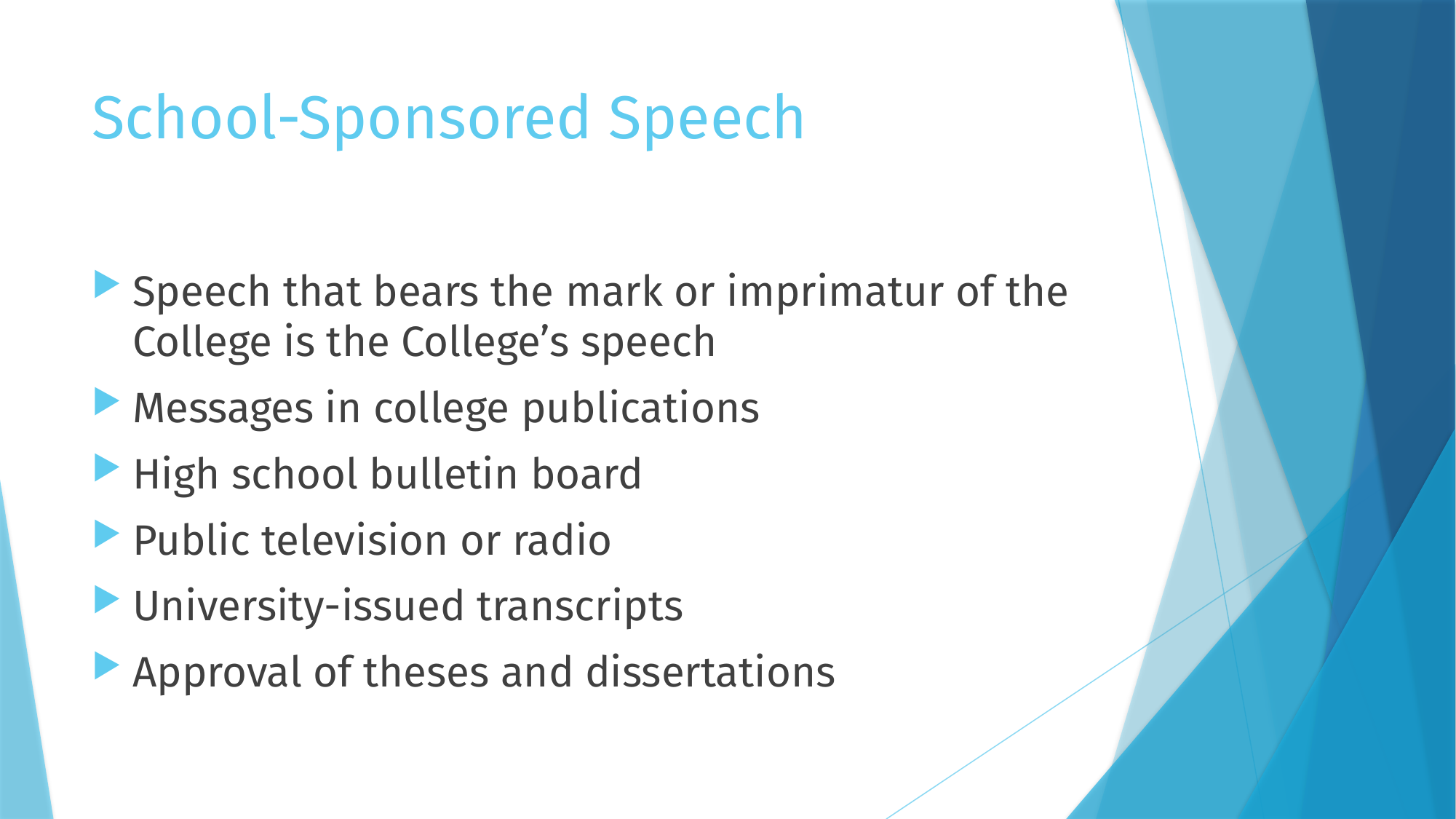

# School-Sponsored Speech
Speech that bears the mark or imprimatur of the College is the College’s speech
Messages in college publications
High school bulletin board
Public television or radio
University-issued transcripts
Approval of theses and dissertations